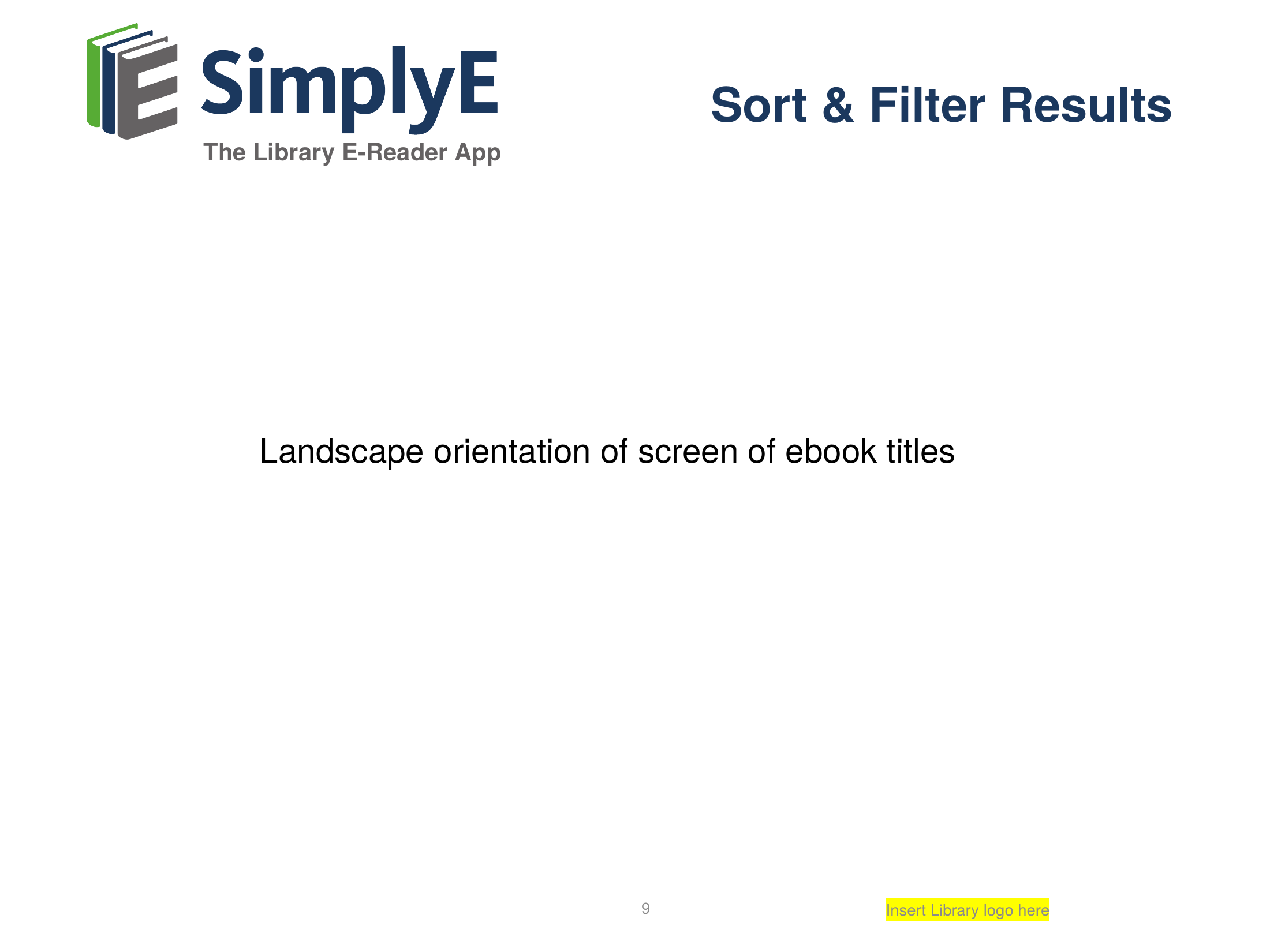

Sort & Filter Results
Landscape orientation of screen of ebook titles
Insert Library logo here
9